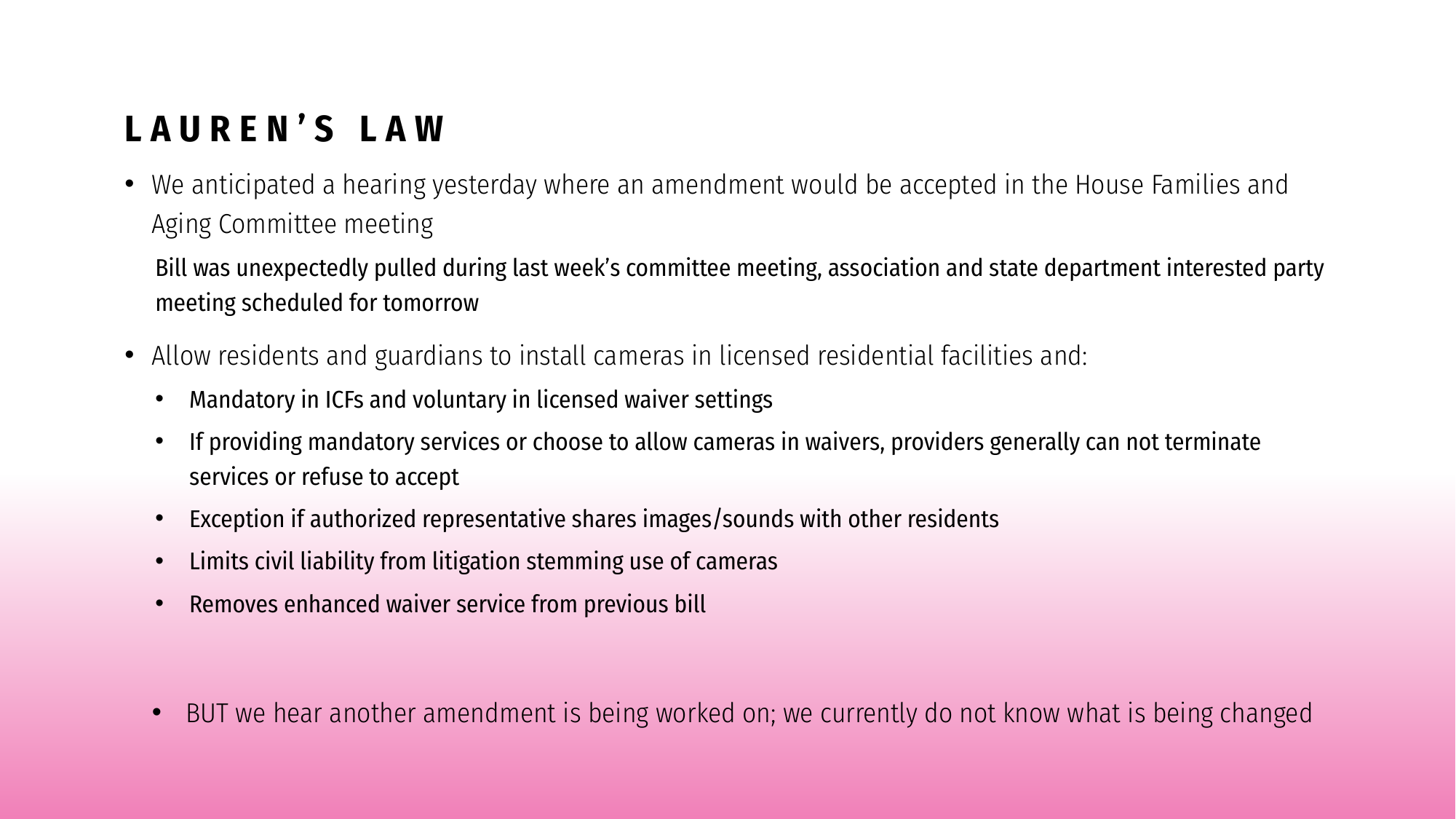

# Lauren’s Law
We anticipated a hearing yesterday where an amendment would be accepted in the House Families and Aging Committee meeting
Bill was unexpectedly pulled during last week’s committee meeting, association and state department interested party meeting scheduled for tomorrow
Allow residents and guardians to install cameras in licensed residential facilities and:
Mandatory in ICFs and voluntary in licensed waiver settings
If providing mandatory services or choose to allow cameras in waivers, providers generally can not terminate services or refuse to accept
Exception if authorized representative shares images/sounds with other residents
Limits civil liability from litigation stemming use of cameras
Removes enhanced waiver service from previous bill

BUT we hear another amendment is being worked on; we currently do not know what is being changed